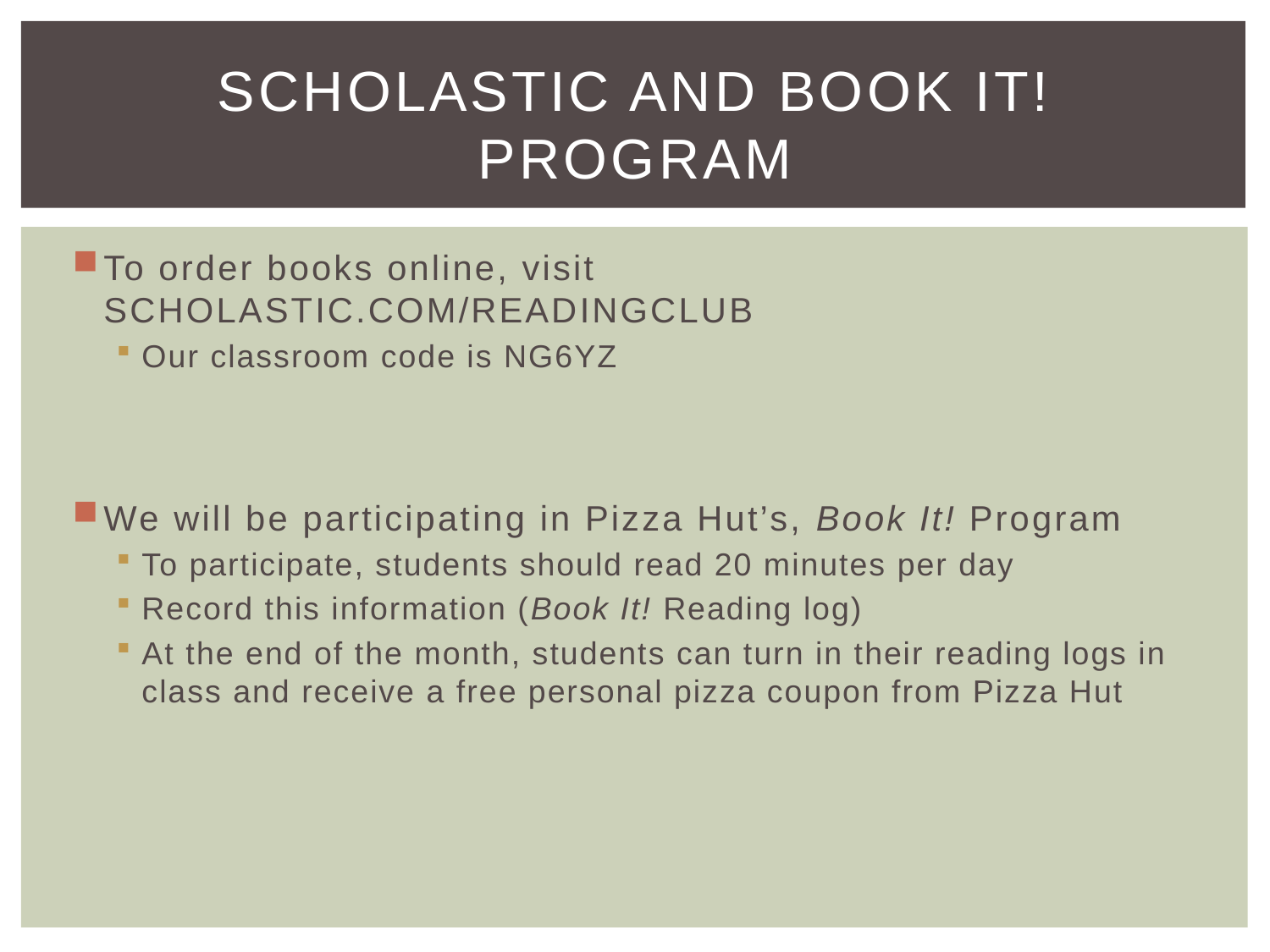

# Scholastic and book it! program
To order books online, visit SCHOLASTIC.COM/READINGCLUB
Our classroom code is NG6YZ
We will be participating in Pizza Hut’s, Book It! Program
To participate, students should read 20 minutes per day
Record this information (Book It! Reading log)
At the end of the month, students can turn in their reading logs in class and receive a free personal pizza coupon from Pizza Hut